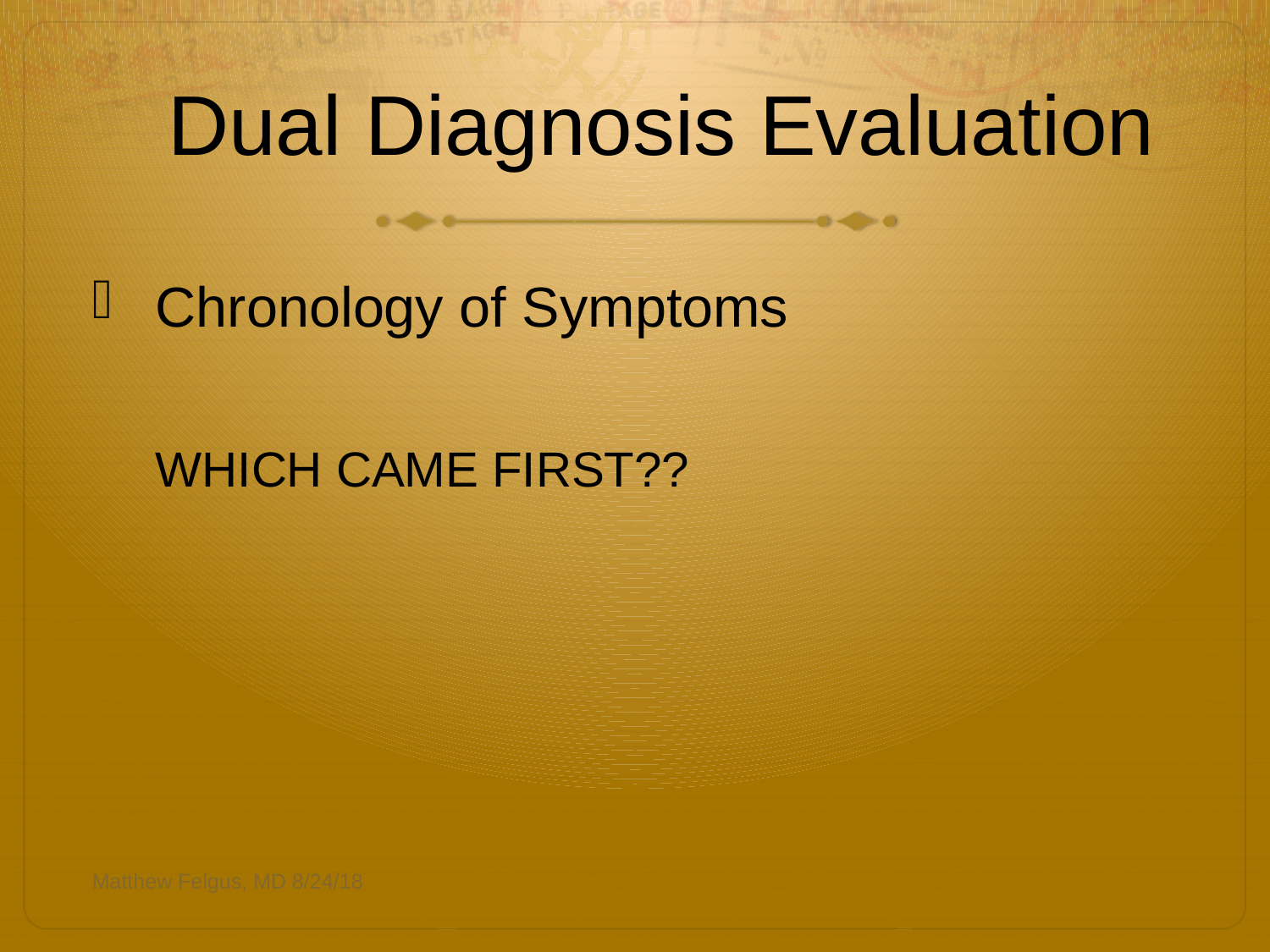

# Dual Diagnosis Evaluation
Chronology of Symptoms

WHICH CAME FIRST??
Matthew Felgus, MD 8/24/18